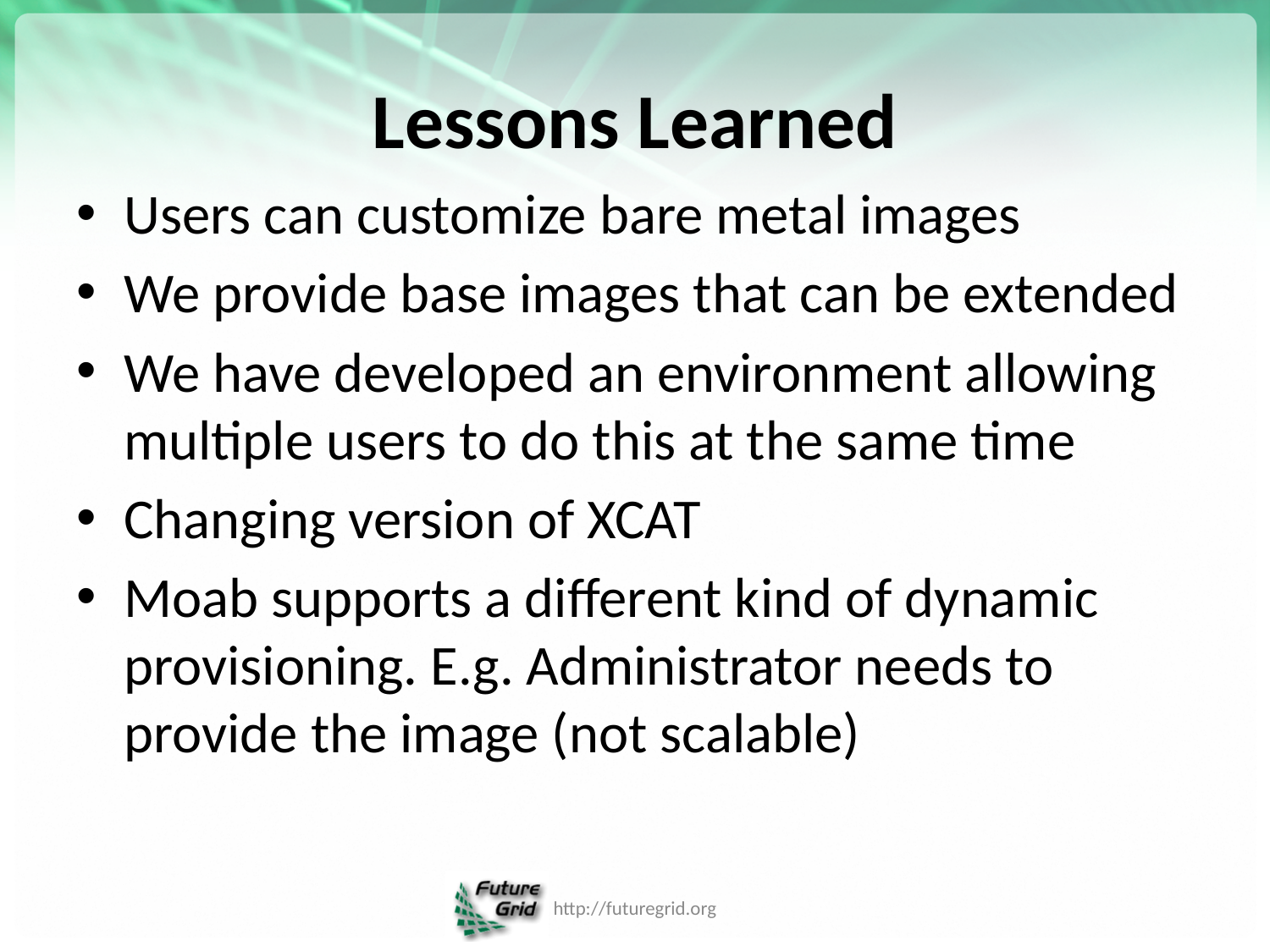

# Lessons Learned
Users can customize bare metal images
We provide base images that can be extended
We have developed an environment allowing multiple users to do this at the same time
Changing version of XCAT
Moab supports a different kind of dynamic provisioning. E.g. Administrator needs to provide the image (not scalable)
http://futuregrid.org